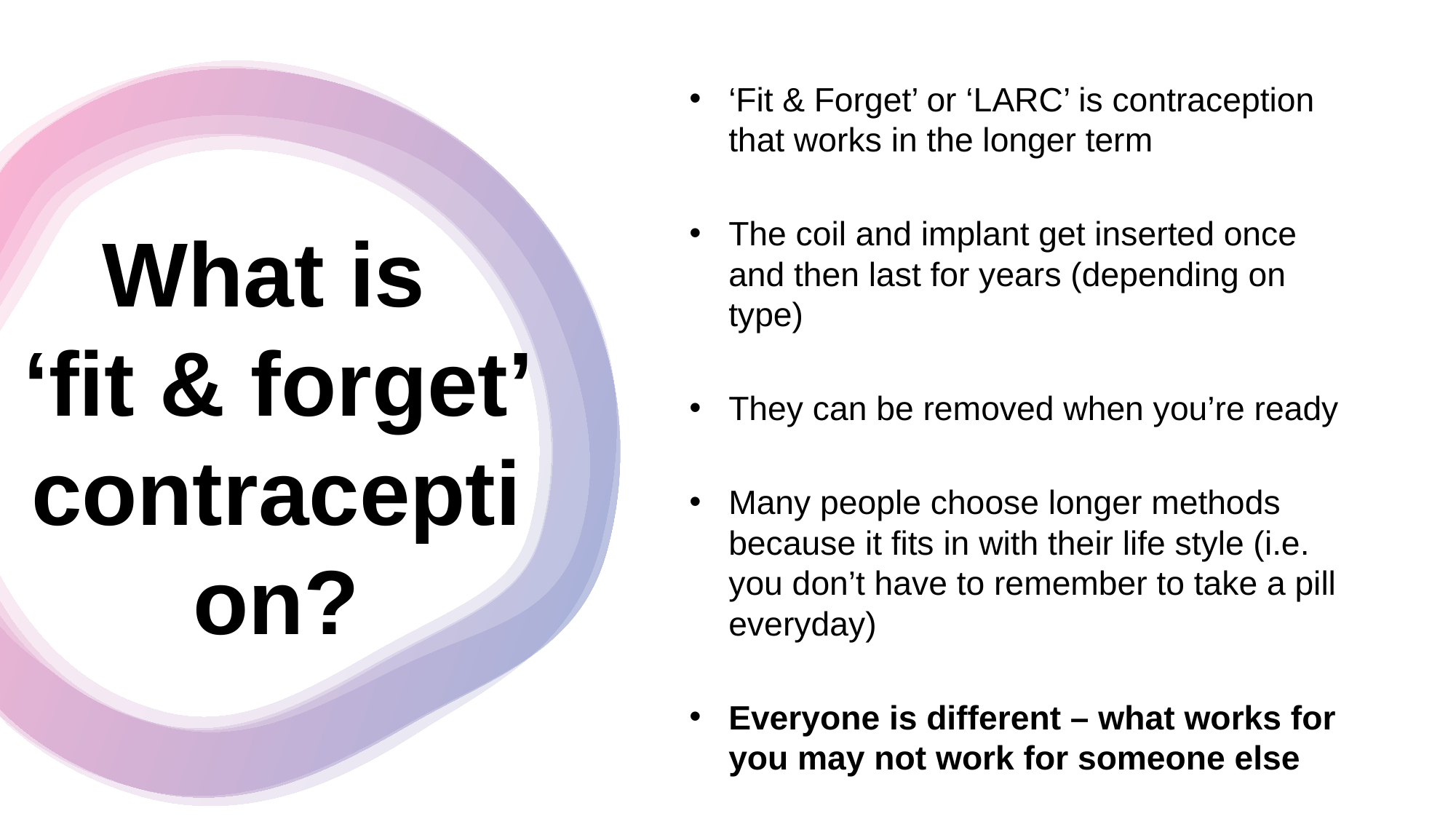

‘Fit & Forget’ or ‘LARC’ is contraception that works in the longer term

The coil and implant get inserted once and then last for years (depending on type)

They can be removed when you’re ready

Many people choose longer methods because it fits in with their life style (i.e. you don’t have to remember to take a pill everyday)

Everyone is different – what works for you may not work for someone else
# What is ‘fit & forget’ contraception?